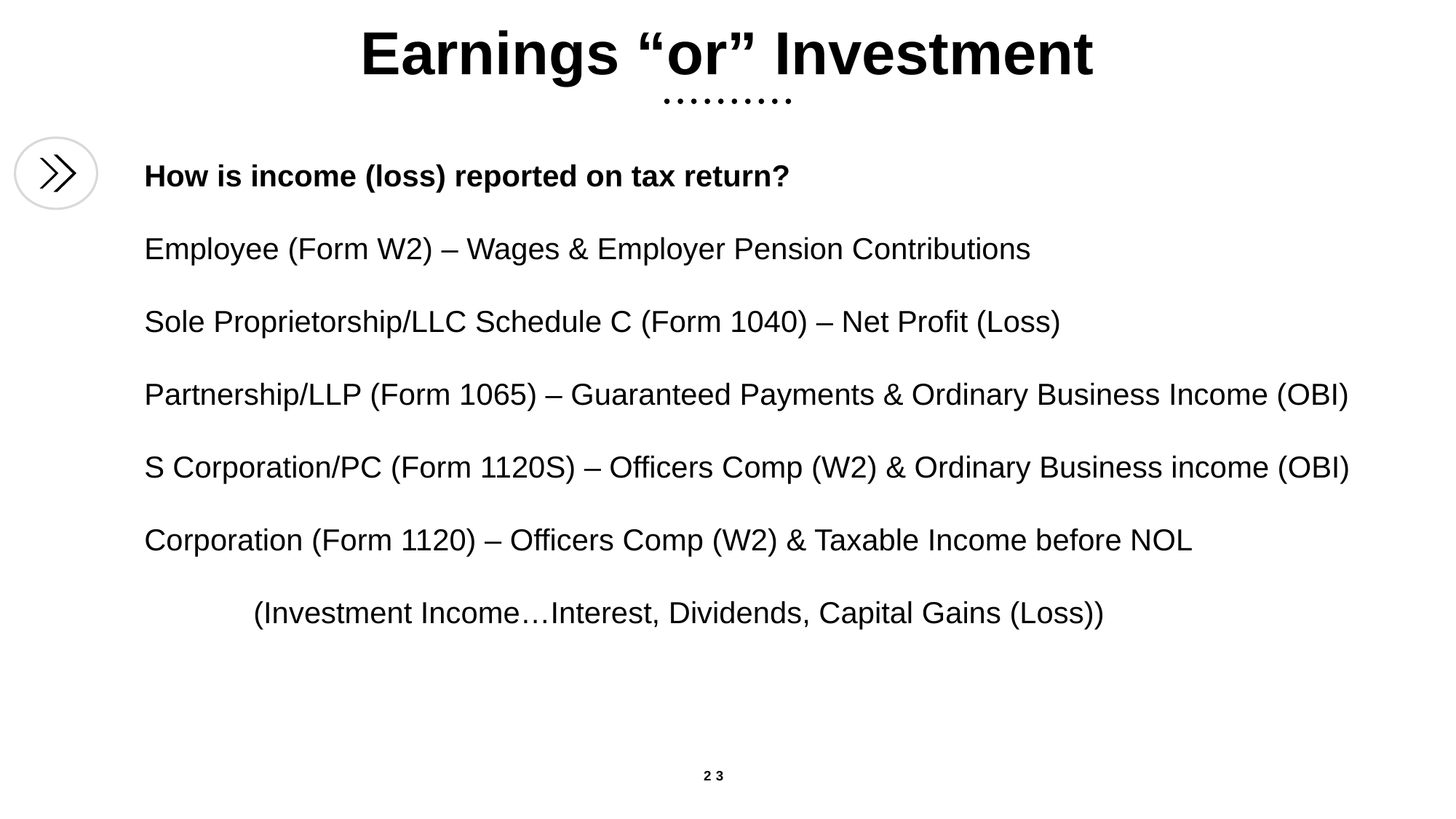

Earnings “or” Investment

How is income (loss) reported on tax return?

Employee (Form W2) – Wages & Employer Pension Contributions

Sole Proprietorship/LLC Schedule C (Form 1040) – Net Profit (Loss)

Partnership/LLP (Form 1065) – Guaranteed Payments & Ordinary Business Income (OBI)

S Corporation/PC (Form 1120S) – Officers Comp (W2) & Ordinary Business income (OBI)

Corporation (Form 1120) – Officers Comp (W2) & Taxable Income before NOL

	(Investment Income…Interest, Dividends, Capital Gains (Loss))
23